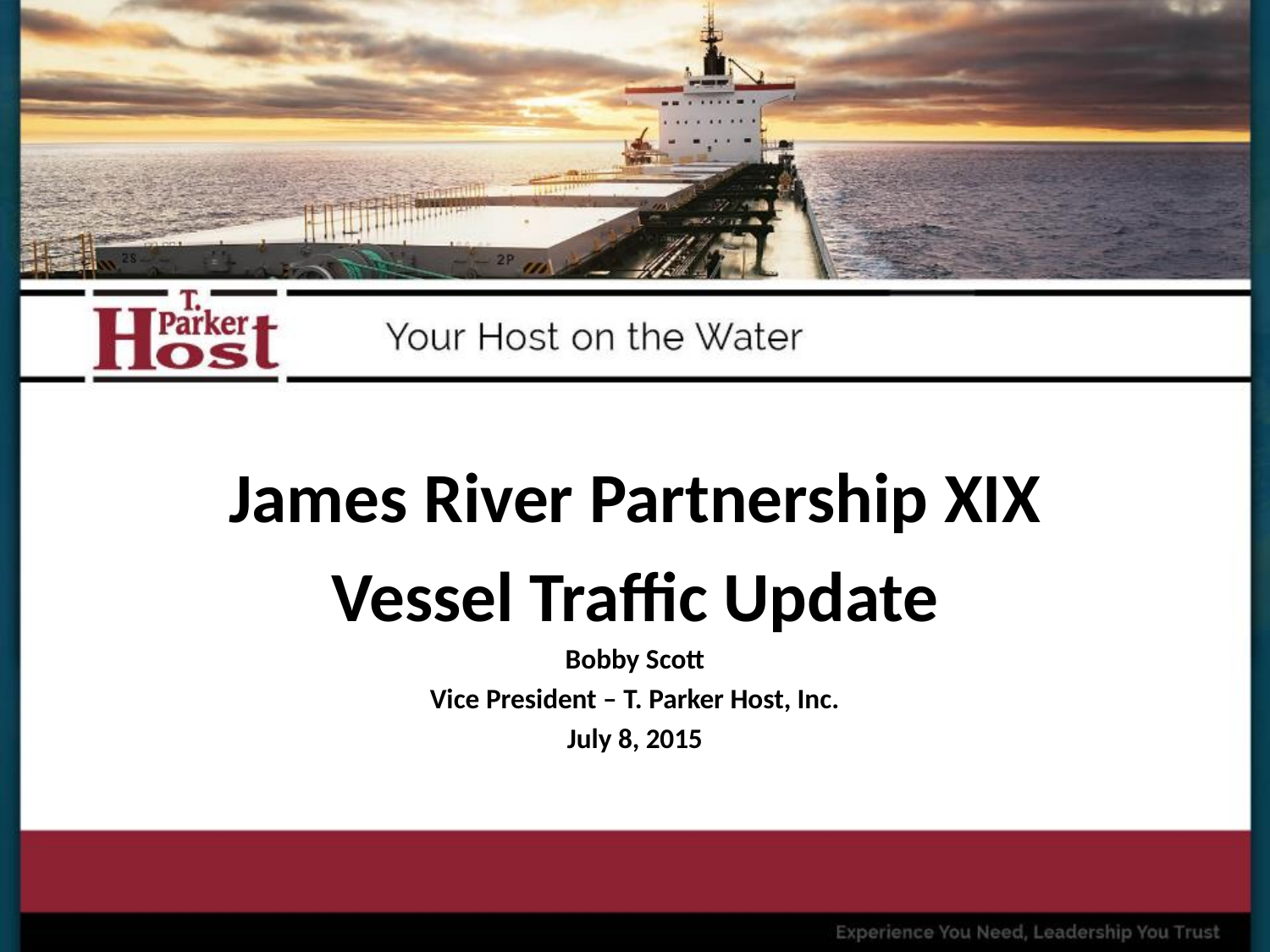

James River Partnership XIX
Vessel Traffic Update
Bobby Scott
Vice President – T. Parker Host, Inc.
July 8, 2015